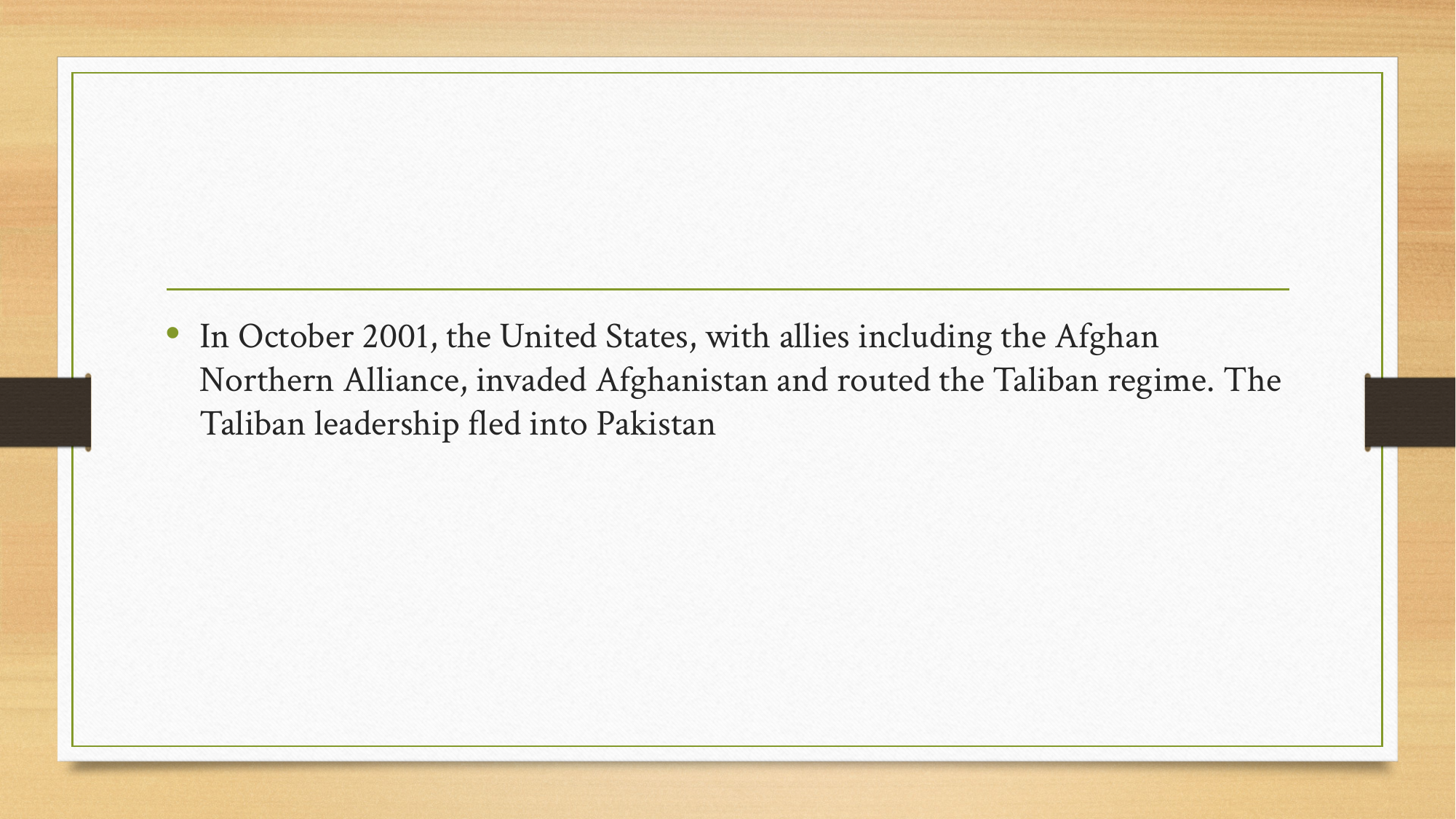

#
In October 2001, the United States, with allies including the Afghan Northern Alliance, invaded Afghanistan and routed the Taliban regime. The Taliban leadership fled into Pakistan